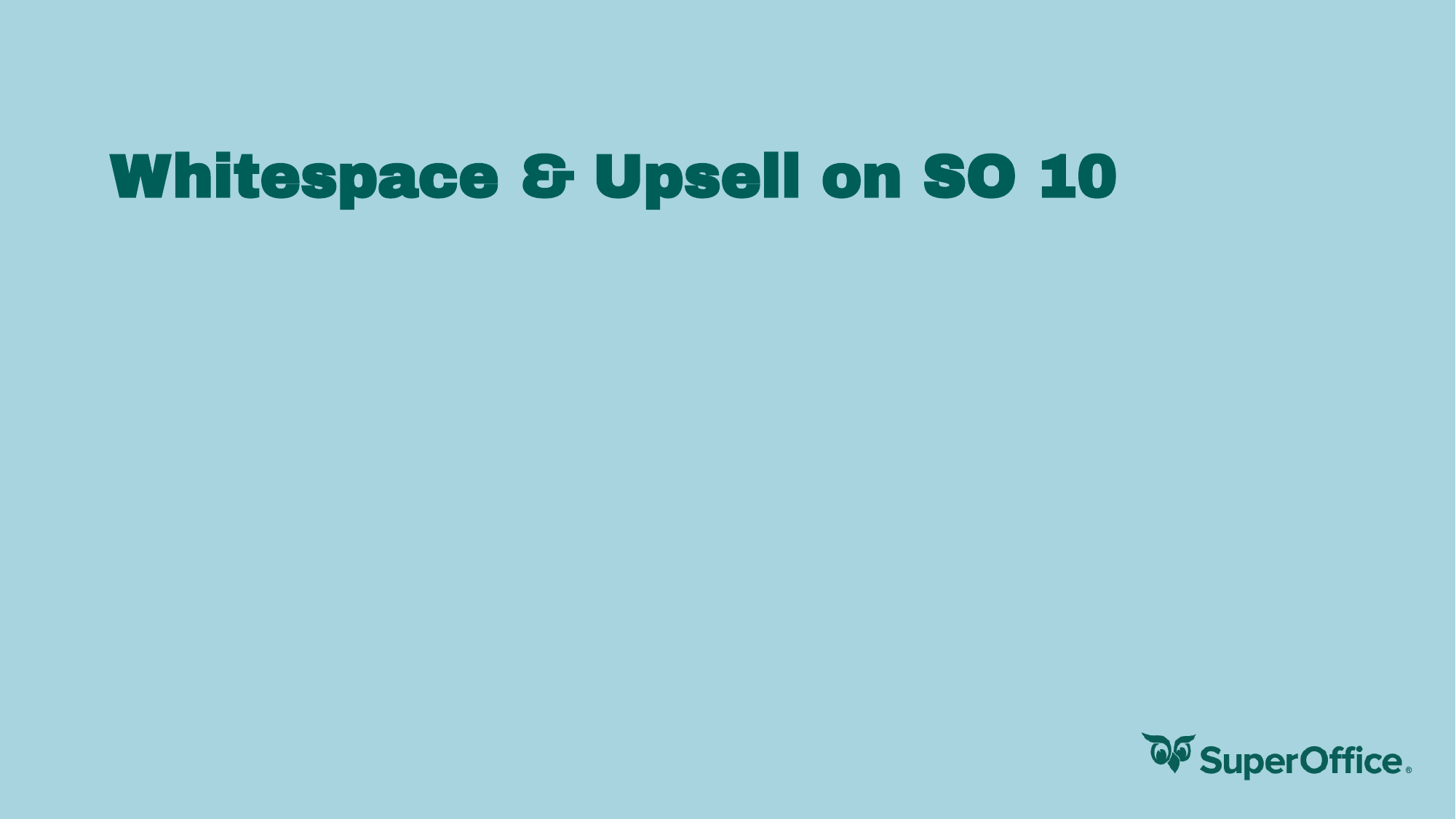

# Whitespace & Upsell on SO 10